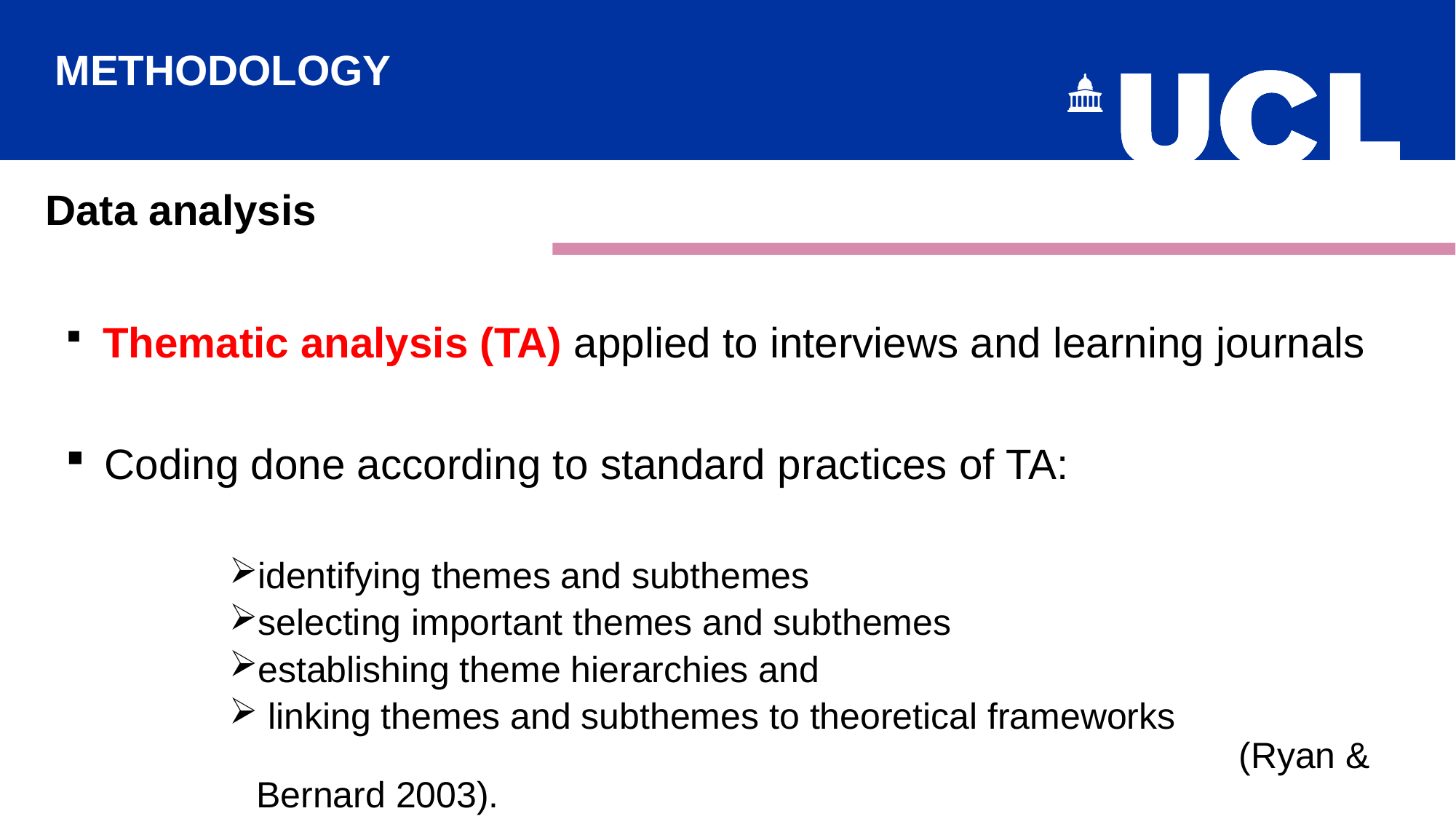

METHODOLOGY
Data analysis
 Thematic analysis (TA) applied to interviews and learning journals

 Coding done according to standard practices of TA:

identifying themes and subthemes
selecting important themes and subthemes
establishing theme hierarchies and
 linking themes and subthemes to theoretical frameworks                                              							(Ryan & Bernard 2003).